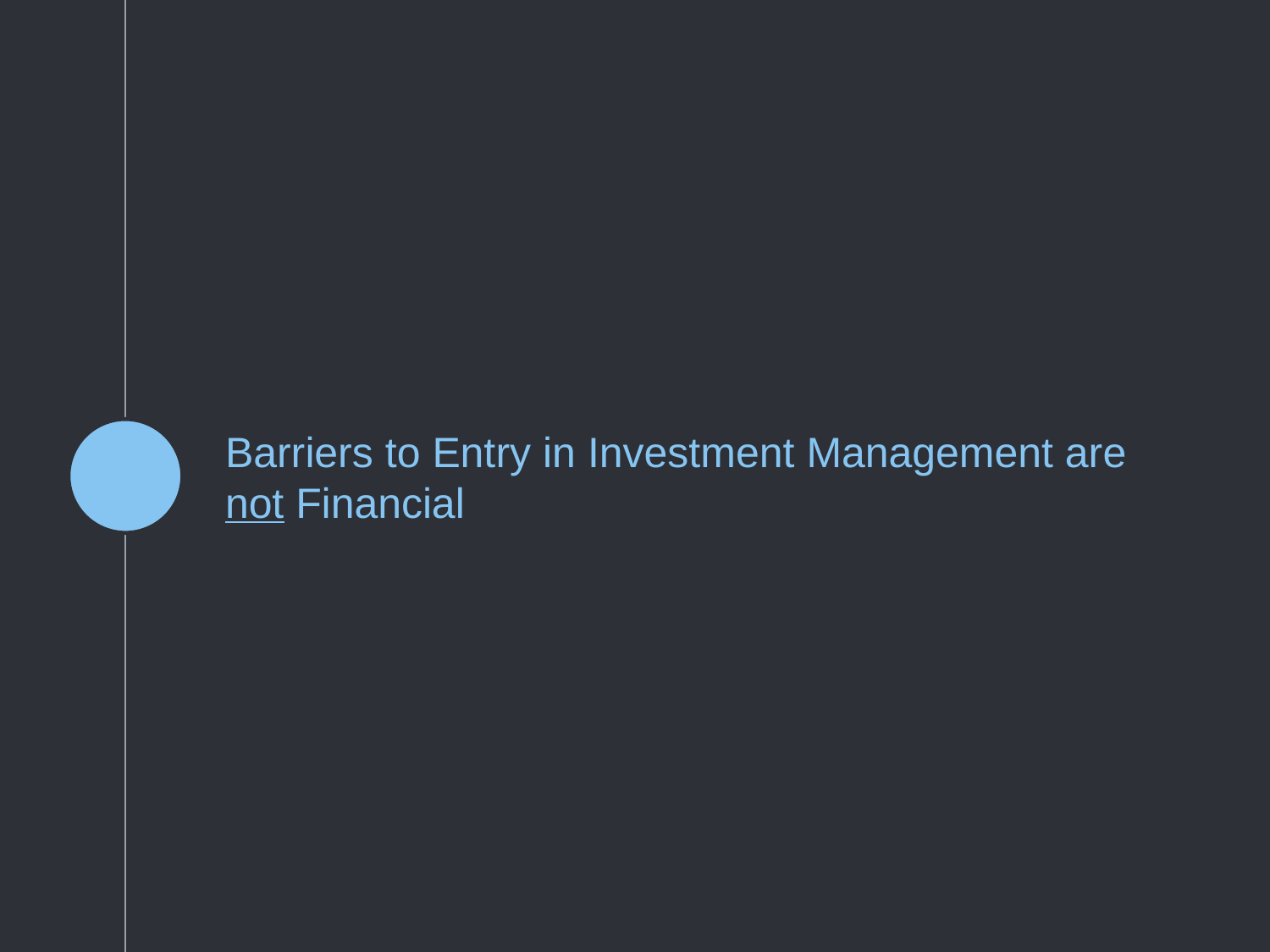

# Barriers to Entry in Investment Management are not Financial